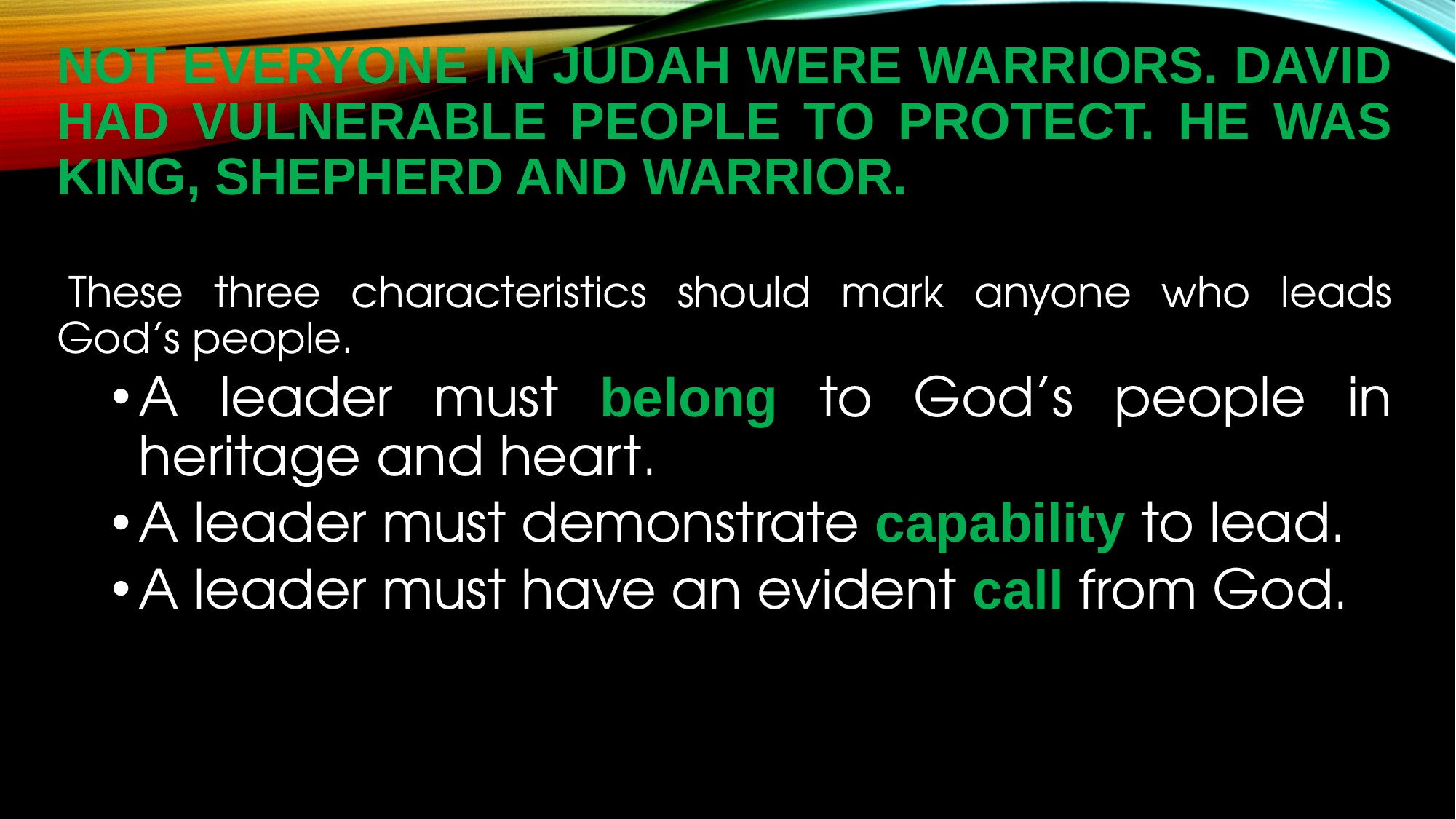

# Not everyone in Judah were warriors. David had vulnerable people to protect. He was King, Shepherd and Warrior.
 These three characteristics should mark anyone who leads God’s people.
A leader must belong to God’s people in heritage and heart.
A leader must demonstrate capability to lead.
A leader must have an evident call from God.